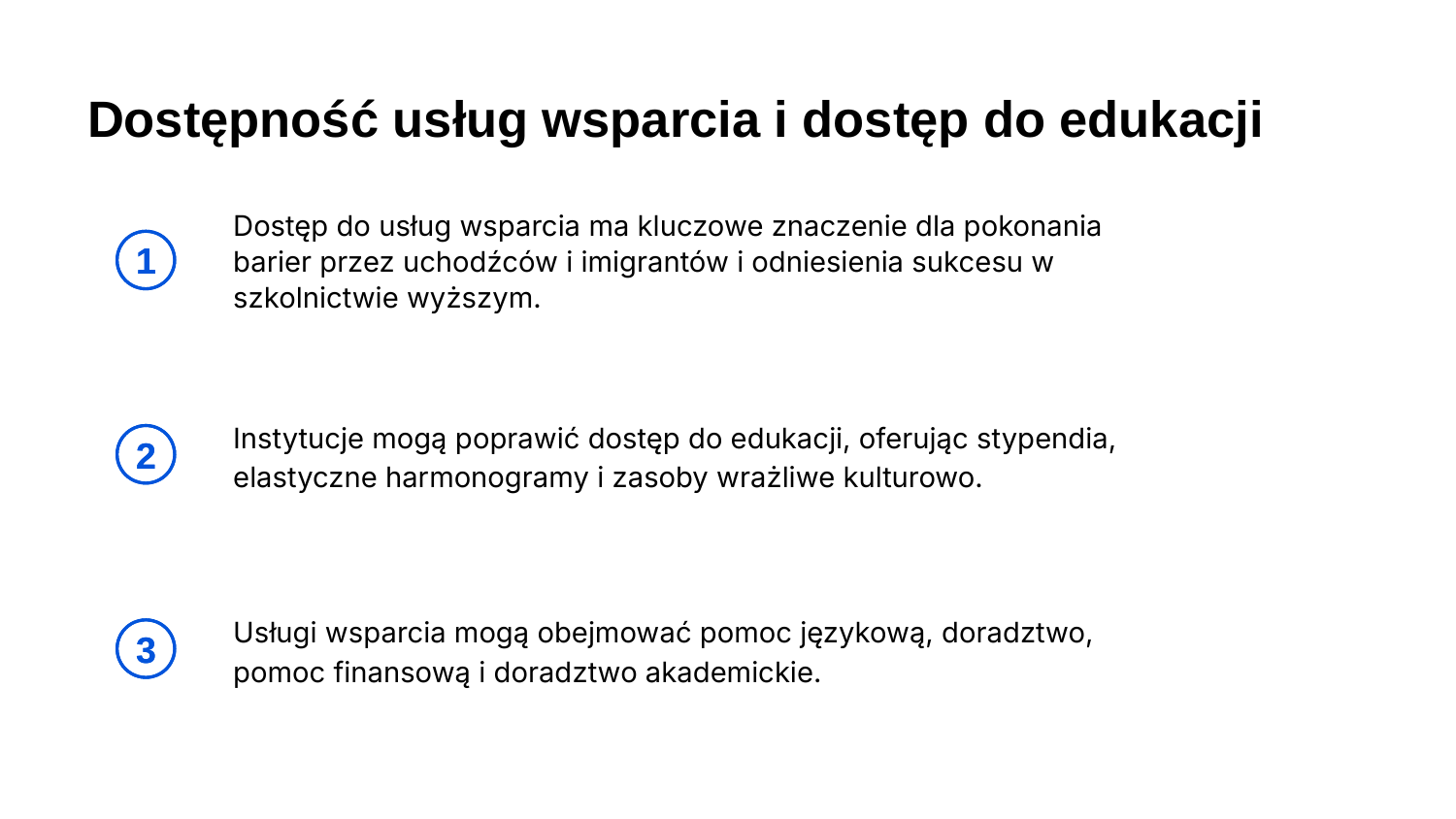

# Dostępność usług wsparcia i dostęp do edukacji
Dostęp do usług wsparcia ma kluczowe znaczenie dla pokonania barier przez uchodźców i imigrantów i odniesienia sukcesu w szkolnictwie wyższym.
1
Instytucje mogą poprawić dostęp do edukacji, oferując stypendia, elastyczne harmonogramy i zasoby wrażliwe kulturowo.
2
Usługi wsparcia mogą obejmować pomoc językową, doradztwo, pomoc finansową i doradztwo akademickie.
3